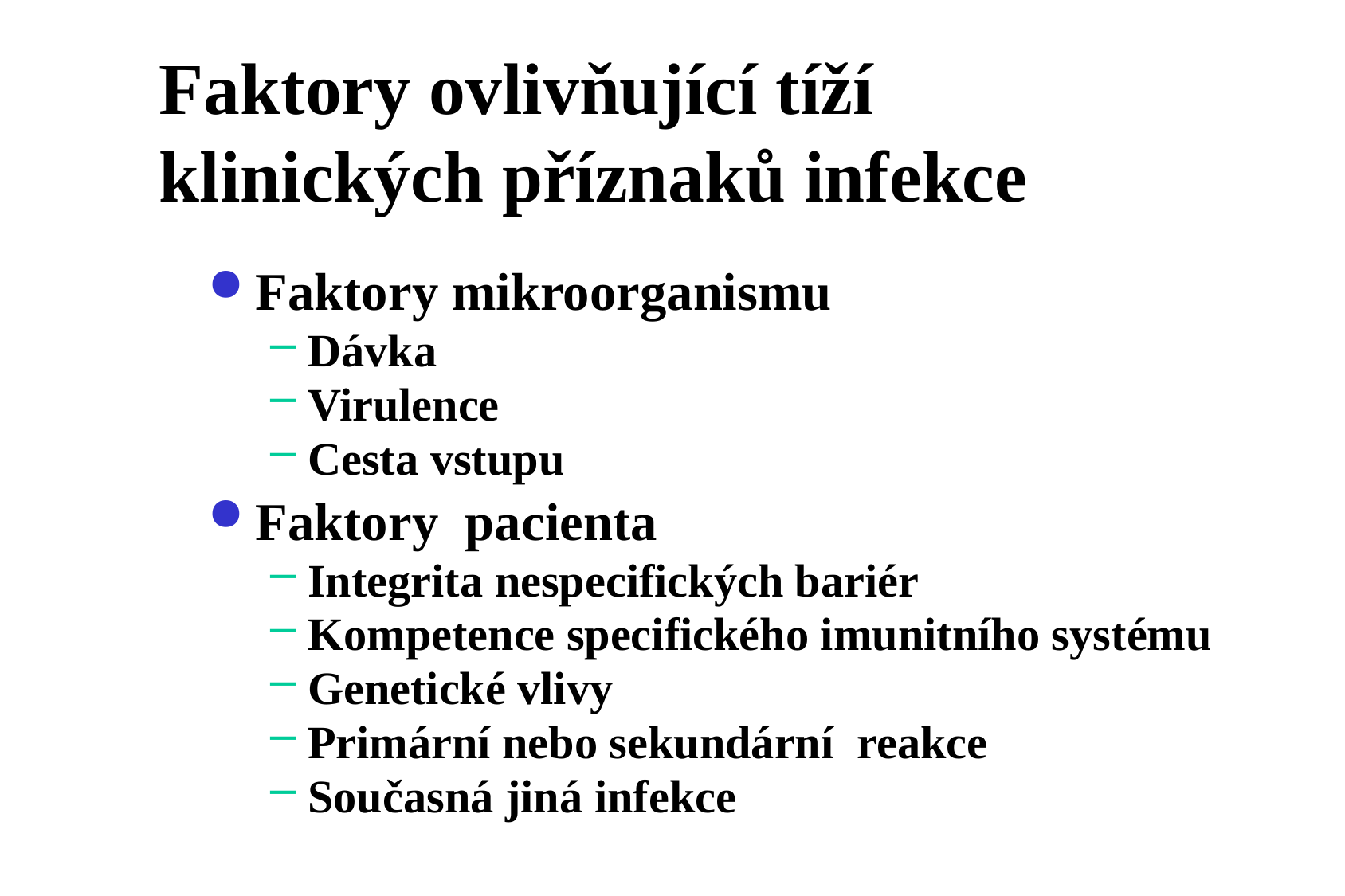

# Faktory ovlivňující tíží klinických příznaků infekce
Faktory mikroorganismu
Dávka
Virulence
Cesta vstupu
Faktory  pacienta
Integrita nespecifických bariér
Kompetence specifického imunitního systému
Genetické vlivy
Primární nebo sekundární  reakce
Současná jiná infekce